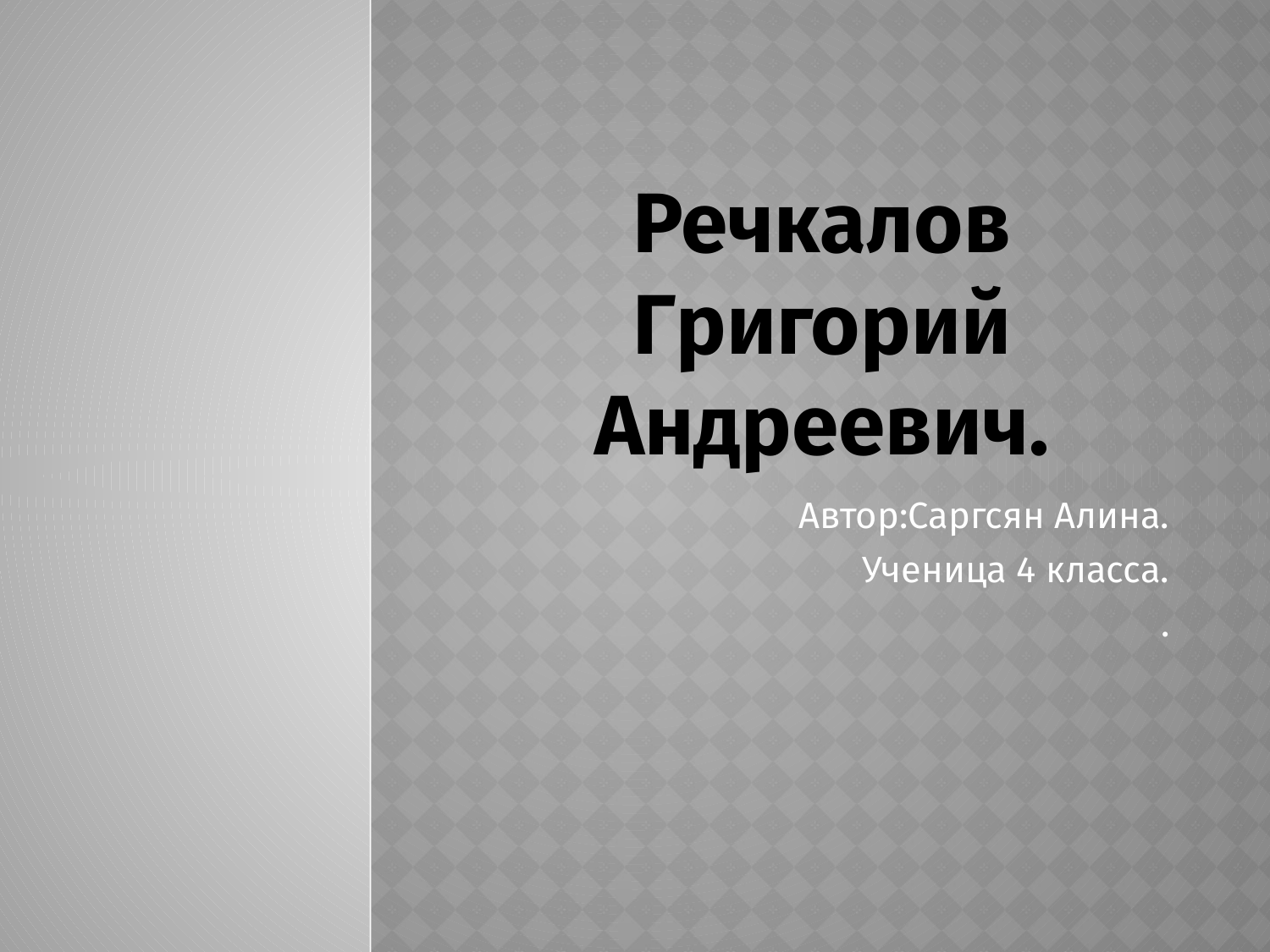

# Речкалов Григорий Андреевич.
Автор:Саргсян Алина.
Ученица 4 класса.
.